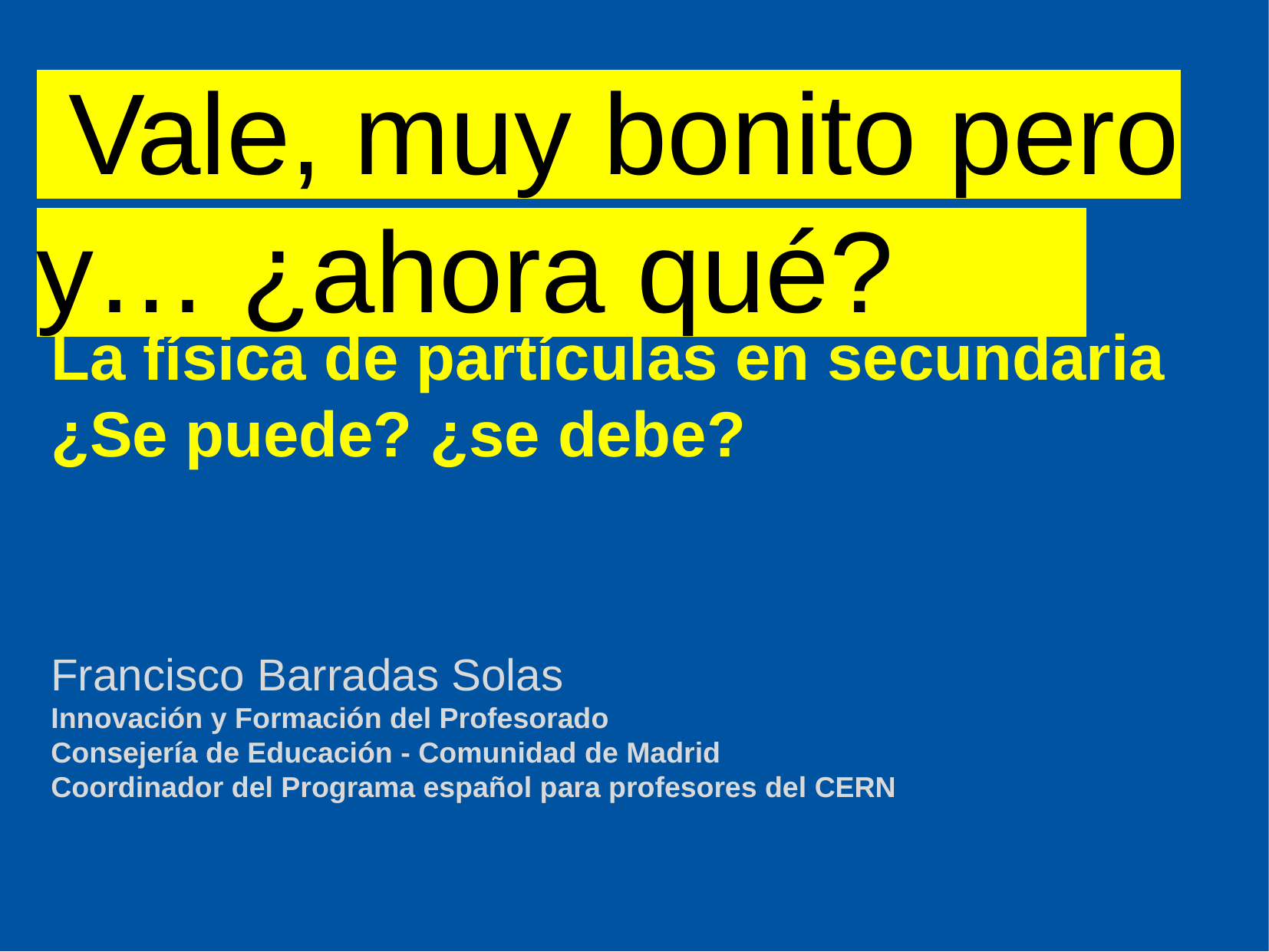

Vale, muy bonito pero y… ¿ahora qué?
La física de partículas en secundaria
¿Se puede? ¿se debe?

Francisco Barradas Solas
Innovación y Formación del Profesorado
Consejería de Educación - Comunidad de Madrid
Coordinador del Programa español para profesores del CERN